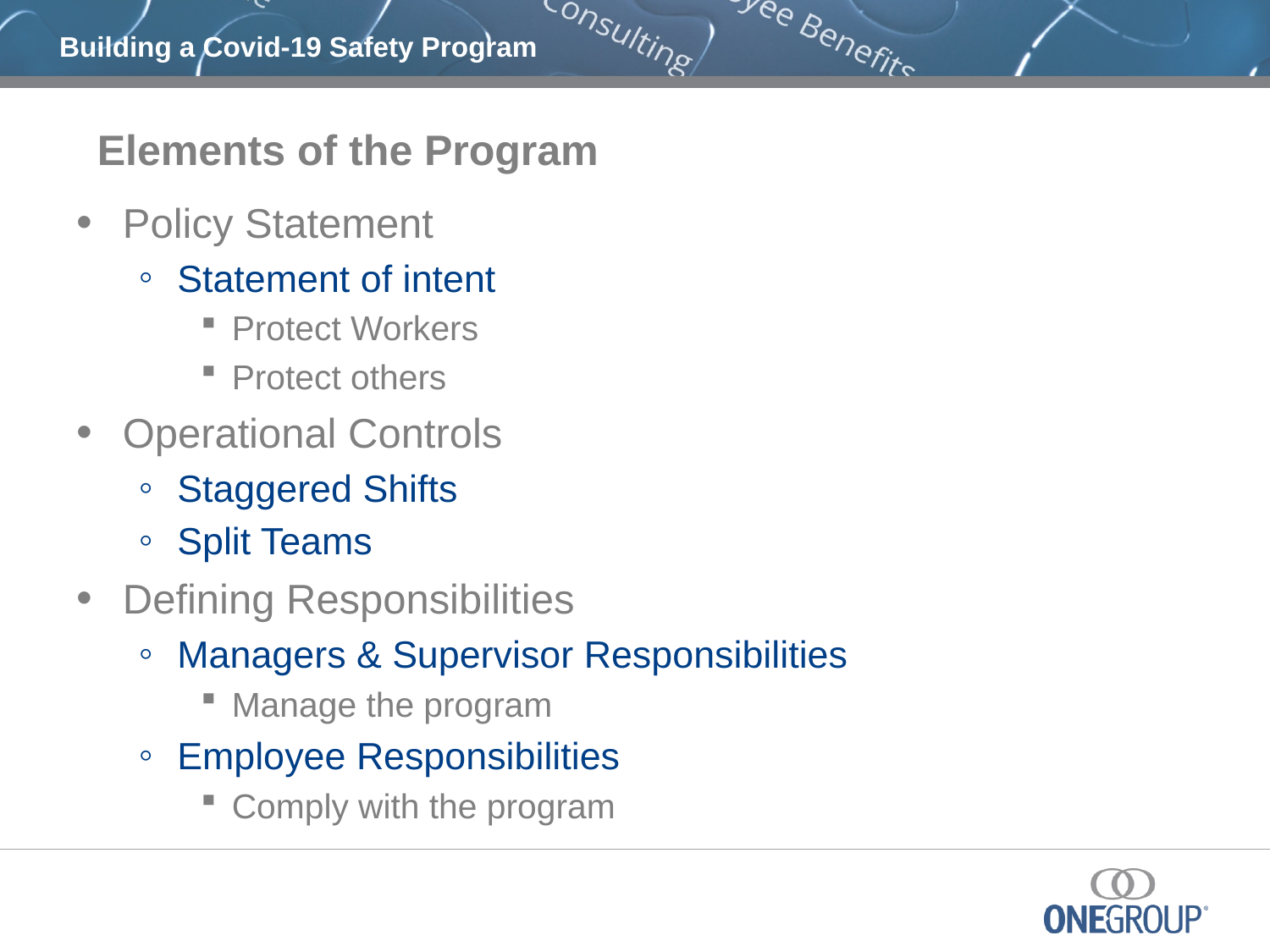

# Elements of the Program
Policy Statement
Statement of intent
Protect Workers
Protect others
Operational Controls
Staggered Shifts
Split Teams
Defining Responsibilities
Managers & Supervisor Responsibilities
Manage the program
Employee Responsibilities
Comply with the program